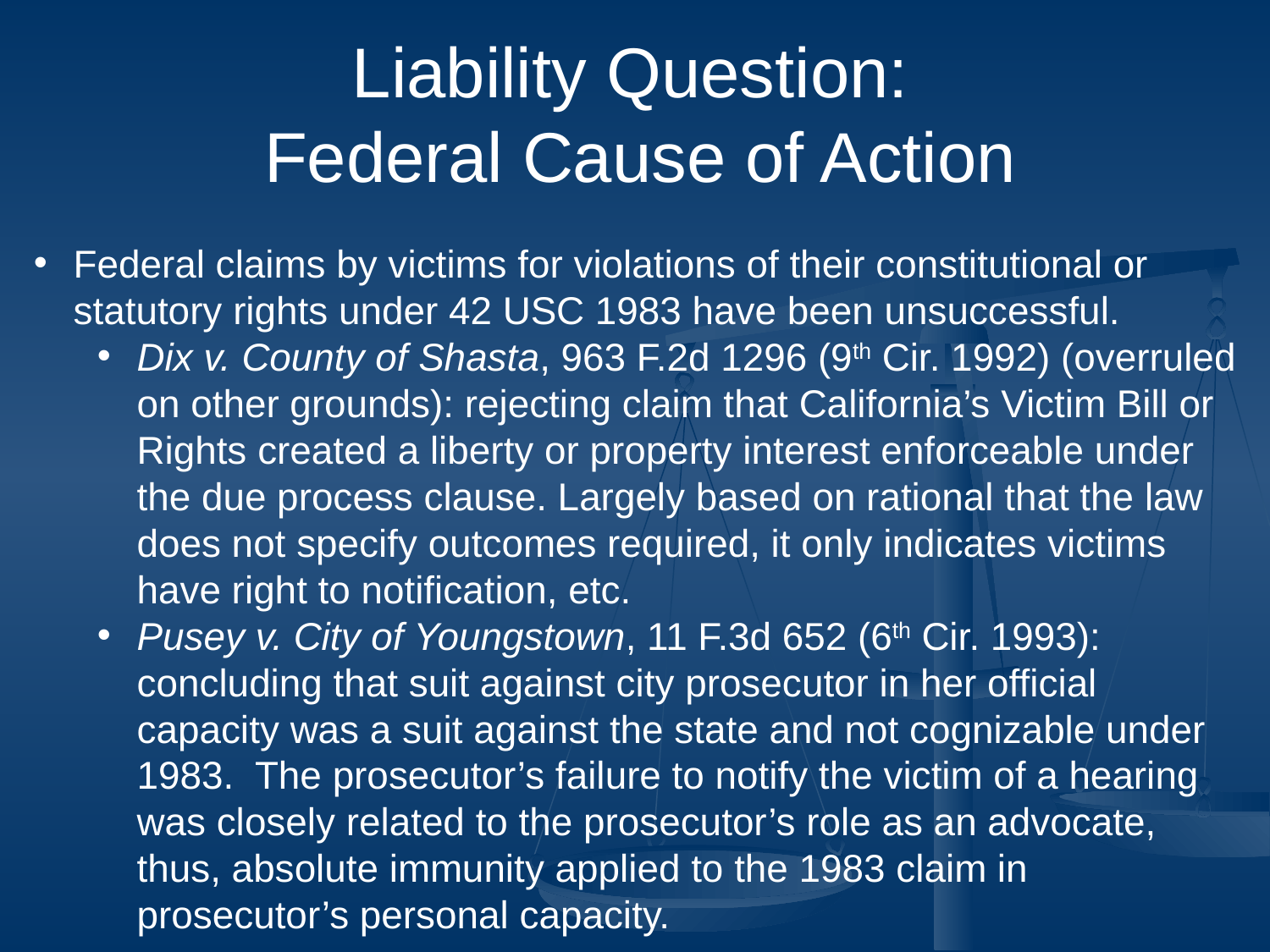

Liability Question:
Federal Cause of Action
Federal claims by victims for violations of their constitutional or statutory rights under 42 USC 1983 have been unsuccessful.
Dix v. County of Shasta, 963 F.2d 1296 (9th Cir. 1992) (overruled on other grounds): rejecting claim that California’s Victim Bill or Rights created a liberty or property interest enforceable under the due process clause. Largely based on rational that the law does not specify outcomes required, it only indicates victims have right to notification, etc.
Pusey v. City of Youngstown, 11 F.3d 652 (6th Cir. 1993): concluding that suit against city prosecutor in her official capacity was a suit against the state and not cognizable under 1983.  The prosecutor’s failure to notify the victim of a hearing was closely related to the prosecutor’s role as an advocate, thus, absolute immunity applied to the 1983 claim in prosecutor’s personal capacity.